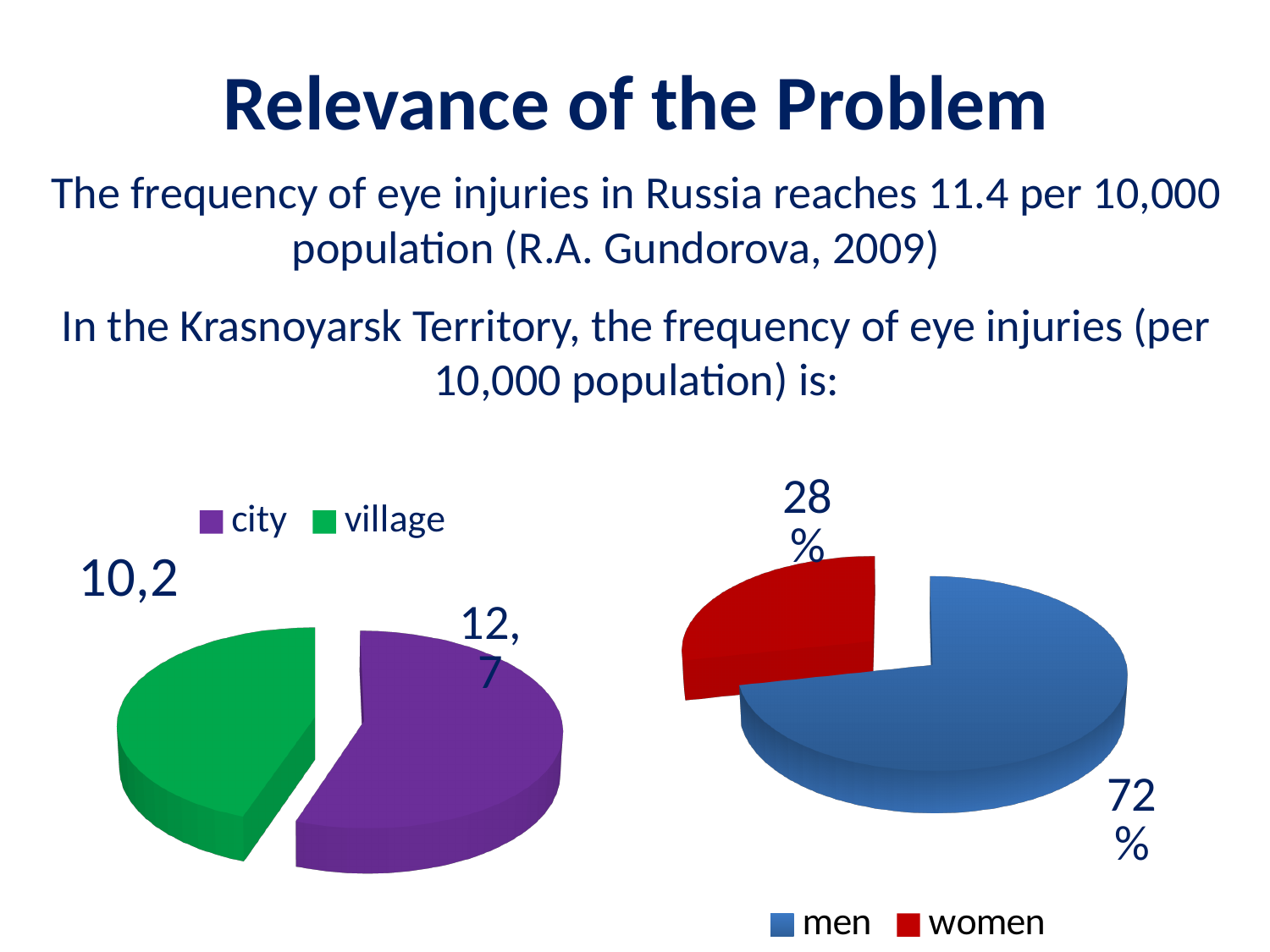

# Relevance of the Problem
The frequency of eye injuries in Russia reaches 11.4 per 10,000 population (R.A. Gundorova, 2009)
In the Krasnoyarsk Territory, the frequency of eye injuries (per 10,000 population) is:

[unsupported chart]

[unsupported chart]